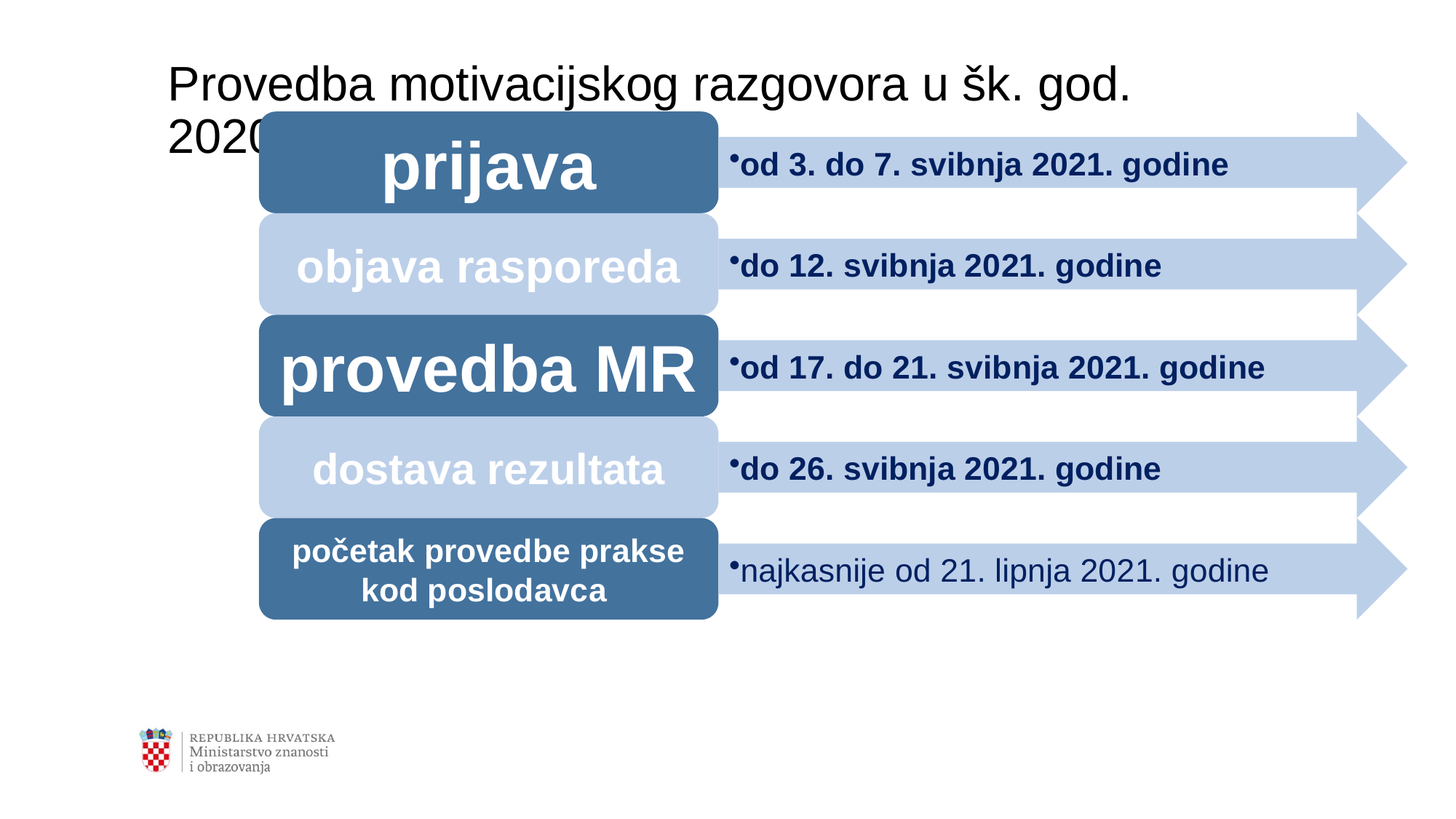

# Provedba motivacijskog razgovora u šk. god. 2020./2021.
prijava
od 3. do 7. svibnja 2021. godine
objava rasporeda
do 12. svibnja 2021. godine
početak provedbe prakse kod poslodavca
najkasnije od 21. lipnja 2021. godine
provedba MR
dostava rezultata
od 17. do 21. svibnja 2021. godine
do 26. svibnja 2021. godine